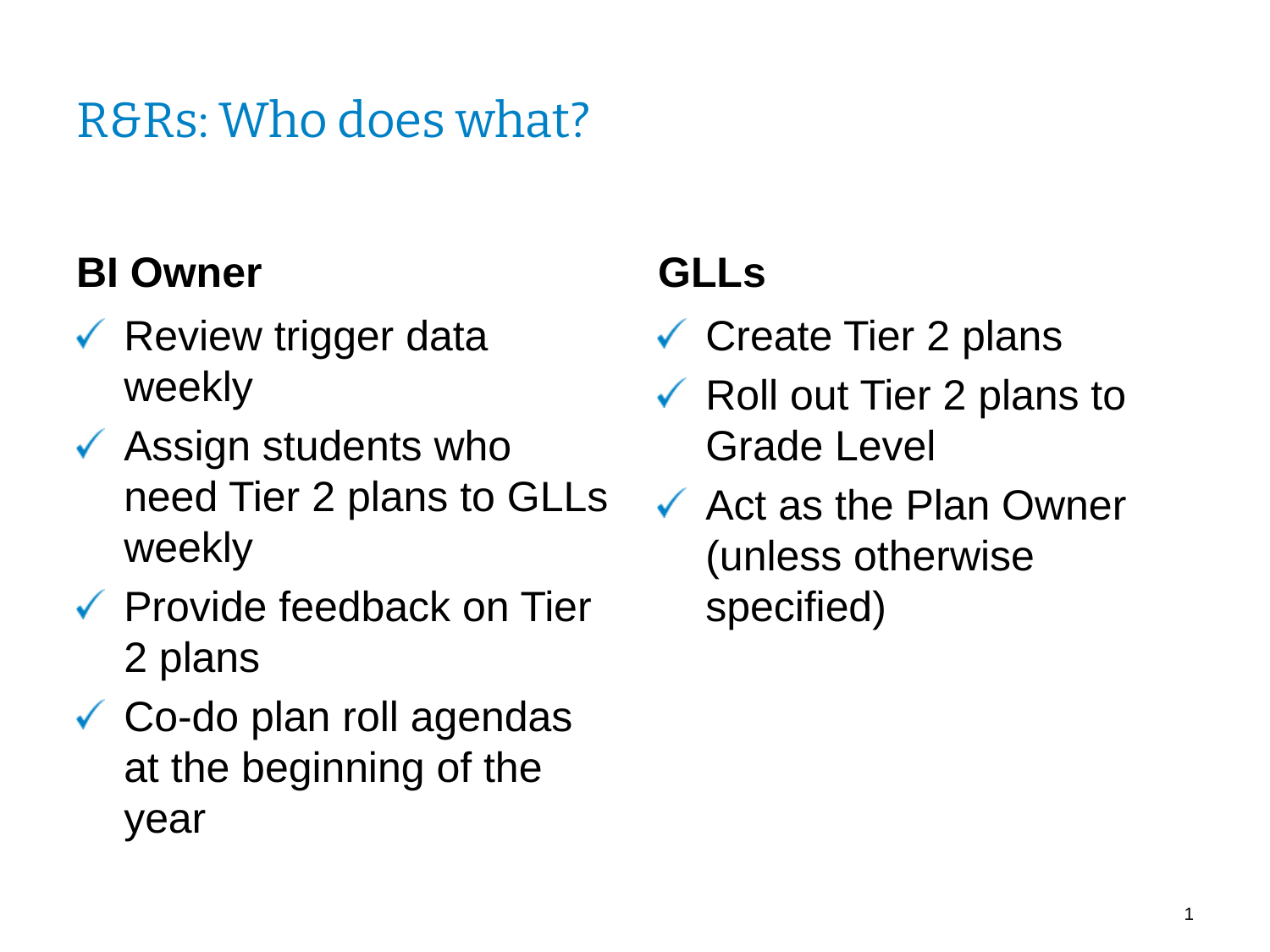

# R&Rs: Who does what?
BI Owner
GLLs
Determine who monitors implementation.  This differs school to school.
Review trigger data weekly
Assign students who need Tier 2 plans to GLLs weekly
Provide feedback on Tier 2 plans
Co-do plan roll agendas at the beginning of the year
Create Tier 2 plans
Roll out Tier 2 plans to Grade Level
Act as the Plan Owner (unless otherwise specified)
1